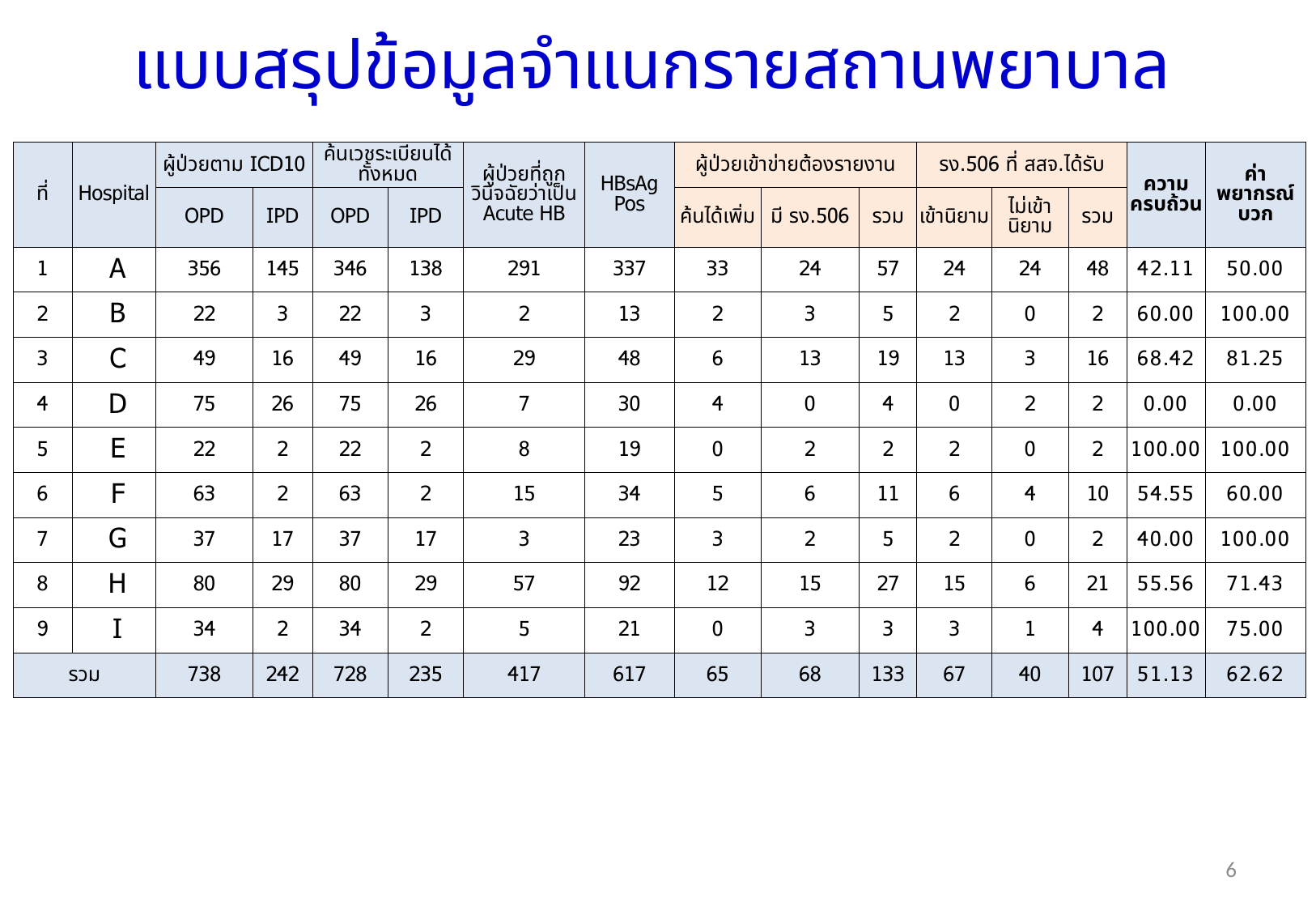

# แบบสรุปข้อมูลจำแนกรายสถานพยาบาล
| ที่ | Hospital | ผู้ป่วยตาม ICD10 |  | ค้นเวชระเบียนได้ทั้งหมด |  | ผู้ป่วยที่ถูกวินิจฉัยว่าเป็น Acute HB | HBsAg Pos | ผู้ป่วยเข้าข่ายต้องรายงาน |  |  | รง.506 ที่ สสจ.ได้รับ |  |  | ความครบถ้วน | ค่าพยากรณ์บวก |
| --- | --- | --- | --- | --- | --- | --- | --- | --- | --- | --- | --- | --- | --- | --- | --- |
|  |  | OPD | IPD | OPD | IPD |  |  | ค้นได้เพิ่ม | มี รง.506 | รวม | เข้านิยาม | ไม่เข้านิยาม | รวม |  |  |
| 1 | A | 356 | 145 | 346 | 138 | 291 | 337 | 33 | 24 | 57 | 24 | 24 | 48 | 42.11 | 50.00 |
| 2 | B | 22 | 3 | 22 | 3 | 2 | 13 | 2 | 3 | 5 | 2 | 0 | 2 | 60.00 | 100.00 |
| 3 | C | 49 | 16 | 49 | 16 | 29 | 48 | 6 | 13 | 19 | 13 | 3 | 16 | 68.42 | 81.25 |
| 4 | D | 75 | 26 | 75 | 26 | 7 | 30 | 4 | 0 | 4 | 0 | 2 | 2 | 0.00 | 0.00 |
| 5 | E | 22 | 2 | 22 | 2 | 8 | 19 | 0 | 2 | 2 | 2 | 0 | 2 | 100.00 | 100.00 |
| 6 | F | 63 | 2 | 63 | 2 | 15 | 34 | 5 | 6 | 11 | 6 | 4 | 10 | 54.55 | 60.00 |
| 7 | G | 37 | 17 | 37 | 17 | 3 | 23 | 3 | 2 | 5 | 2 | 0 | 2 | 40.00 | 100.00 |
| 8 | H | 80 | 29 | 80 | 29 | 57 | 92 | 12 | 15 | 27 | 15 | 6 | 21 | 55.56 | 71.43 |
| 9 | I | 34 | 2 | 34 | 2 | 5 | 21 | 0 | 3 | 3 | 3 | 1 | 4 | 100.00 | 75.00 |
| รวม |  | 738 | 242 | 728 | 235 | 417 | 617 | 65 | 68 | 133 | 67 | 40 | 107 | 51.13 | 62.62 |
6